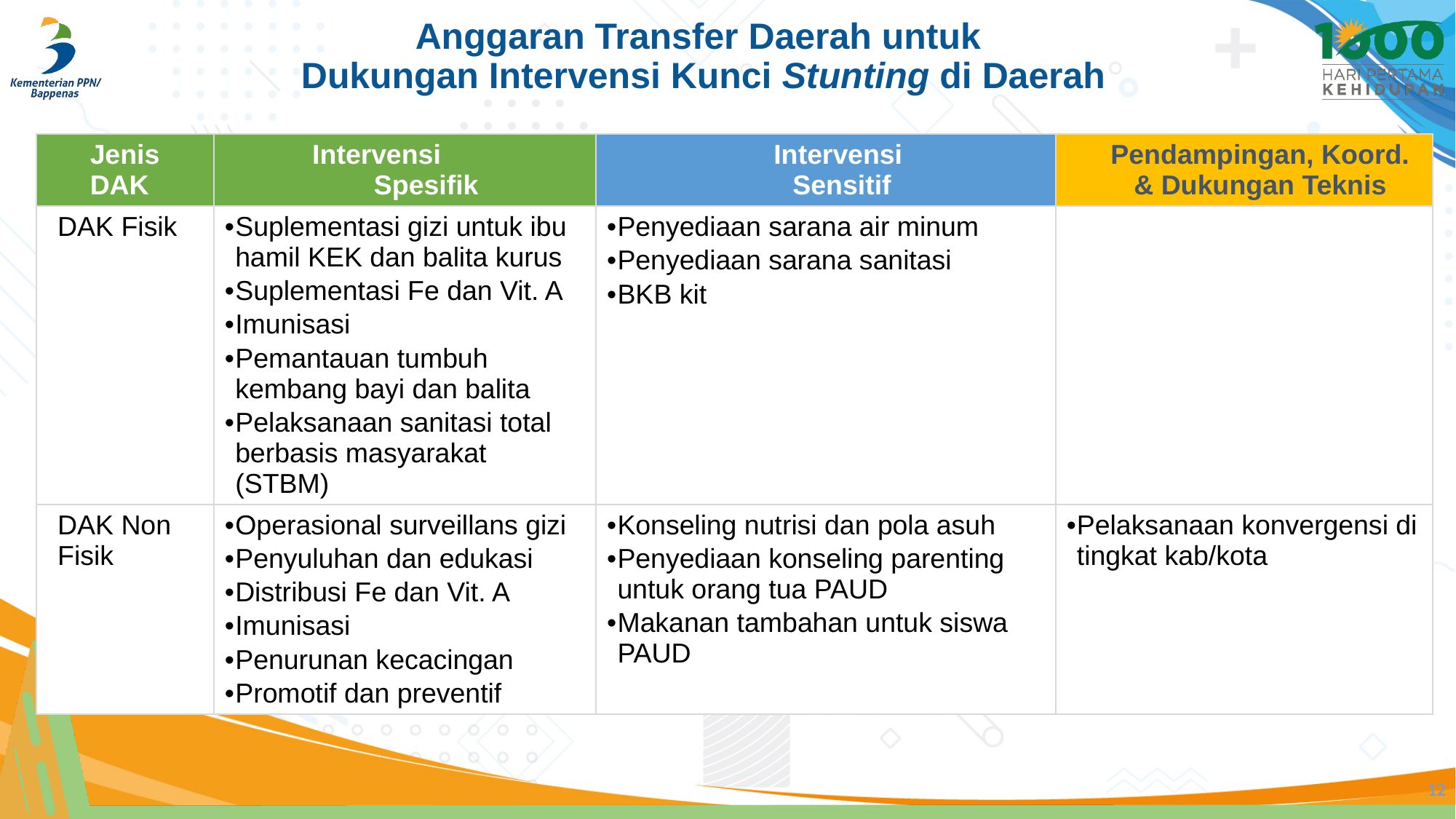

# Anggaran Transfer Daerah untuk Dukungan Intervensi Kunci Stunting di Daerah
| Jenis DAK | Intervensi Spesifik | Intervensi Sensitif | Pendampingan, Koord. & Dukungan Teknis |
| --- | --- | --- | --- |
| DAK Fisik | Suplementasi gizi untuk ibu hamil KEK dan balita kurus Suplementasi Fe dan Vit. A Imunisasi Pemantauan tumbuh kembang bayi dan balita Pelaksanaan sanitasi total berbasis masyarakat (STBM) | Penyediaan sarana air minum Penyediaan sarana sanitasi BKB kit |  |
| DAK Non Fisik | Operasional surveillans gizi Penyuluhan dan edukasi Distribusi Fe dan Vit. A Imunisasi Penurunan kecacingan Promotif dan preventif | Konseling nutrisi dan pola asuh Penyediaan konseling parenting untuk orang tua PAUD Makanan tambahan untuk siswa PAUD | Pelaksanaan konvergensi di tingkat kab/kota |
12